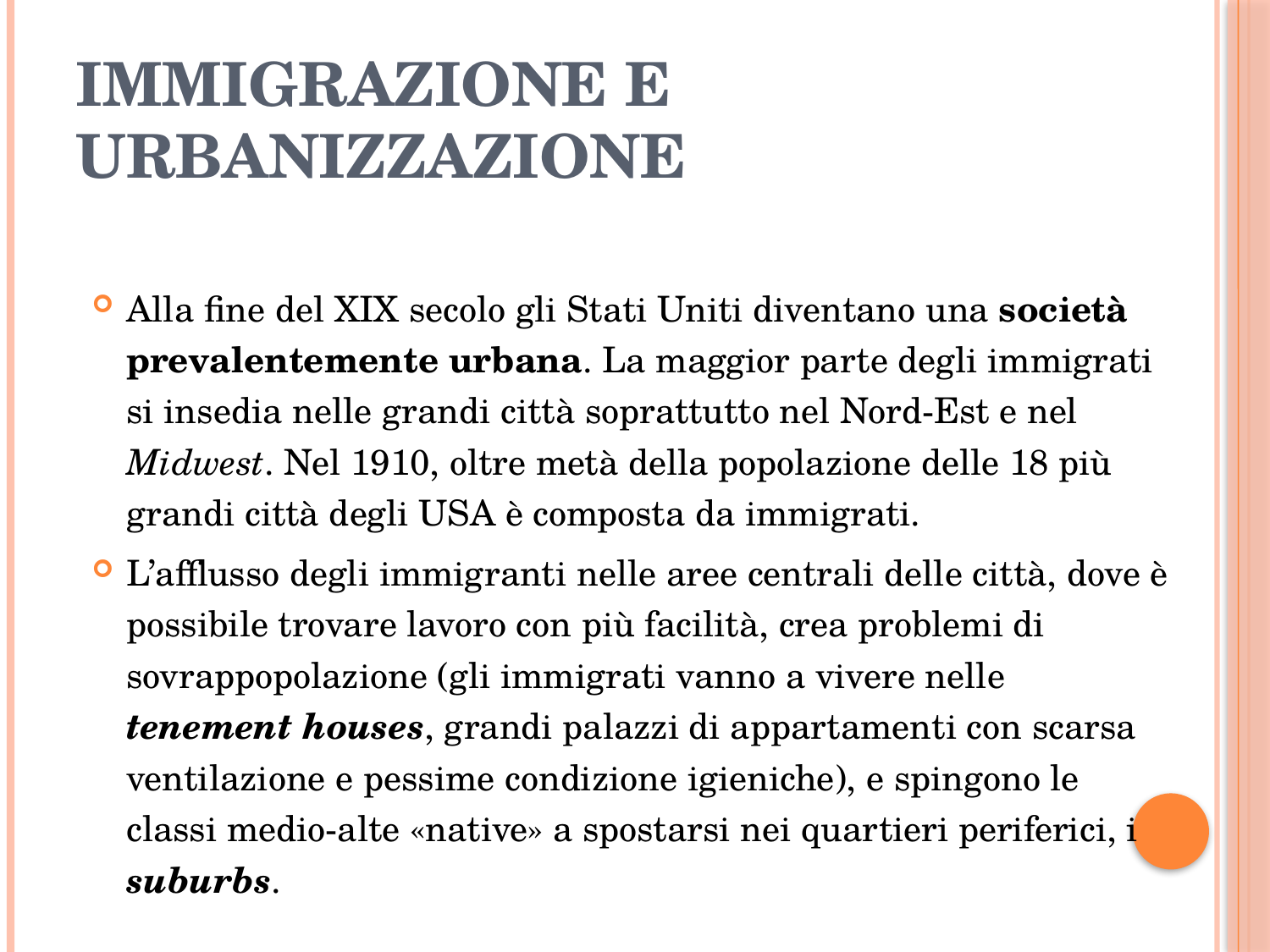

# IMMIGRAZIONE E URBANIZZAZIONE
Alla fine del XIX secolo gli Stati Uniti diventano una società prevalentemente urbana. La maggior parte degli immigrati si insedia nelle grandi città soprattutto nel Nord-Est e nel Midwest. Nel 1910, oltre metà della popolazione delle 18 più grandi città degli USA è composta da immigrati.
L’afflusso degli immigranti nelle aree centrali delle città, dove è possibile trovare lavoro con più facilità, crea problemi di sovrappopolazione (gli immigrati vanno a vivere nelle tenement houses, grandi palazzi di appartamenti con scarsa ventilazione e pessime condizione igieniche), e spingono le classi medio-alte «native» a spostarsi nei quartieri periferici, i suburbs.